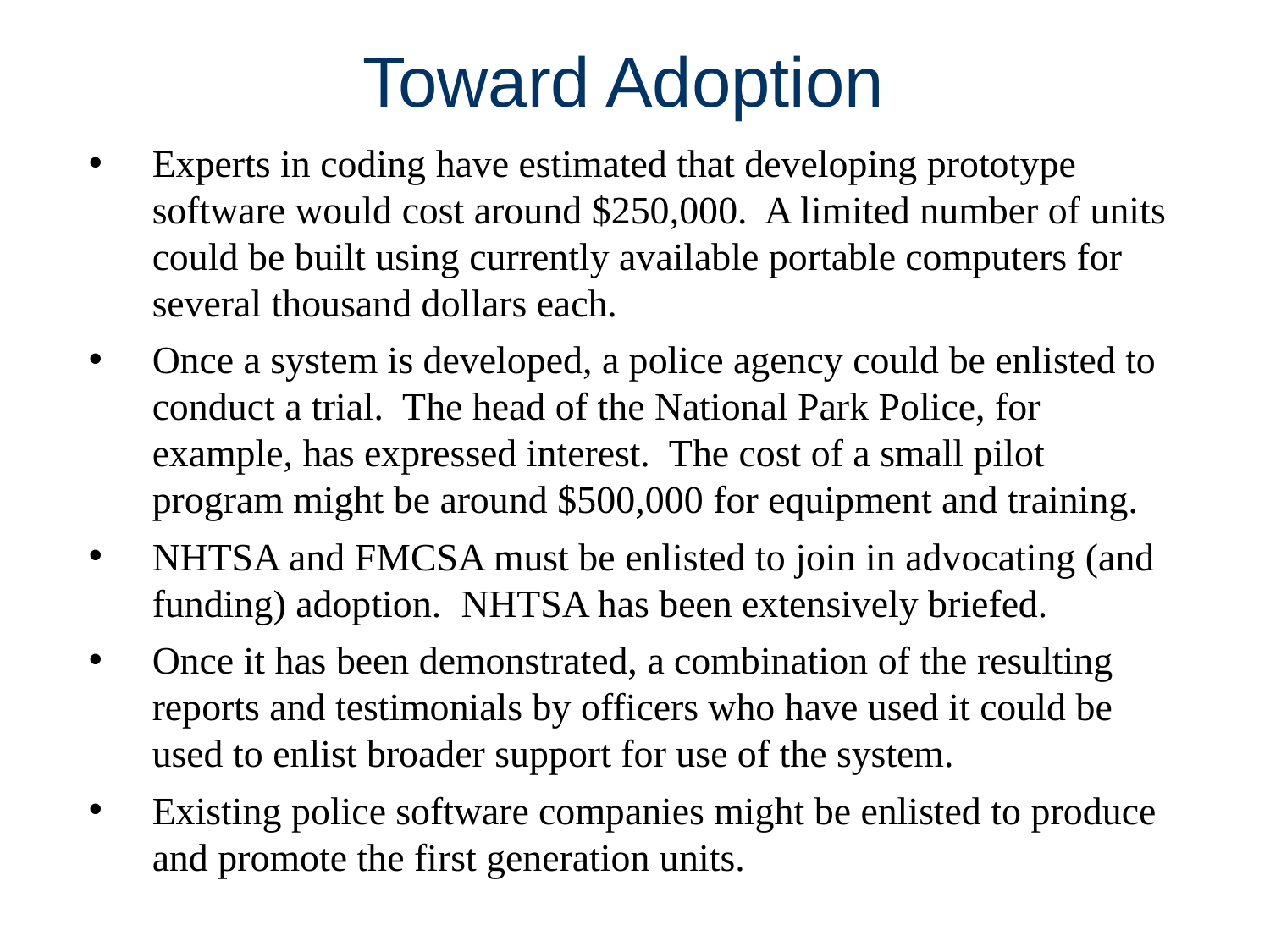

# Toward Adoption
Experts in coding have estimated that developing prototype software would cost around $250,000.  A limited number of units could be built using currently available portable computers for several thousand dollars each.
Once a system is developed, a police agency could be enlisted to conduct a trial.  The head of the National Park Police, for example, has expressed interest.  The cost of a small pilot program might be around $500,000 for equipment and training.
NHTSA and FMCSA must be enlisted to join in advocating (and funding) adoption.  NHTSA has been extensively briefed.
Once it has been demonstrated, a combination of the resulting reports and testimonials by officers who have used it could be used to enlist broader support for use of the system.
Existing police software companies might be enlisted to produce and promote the first generation units.